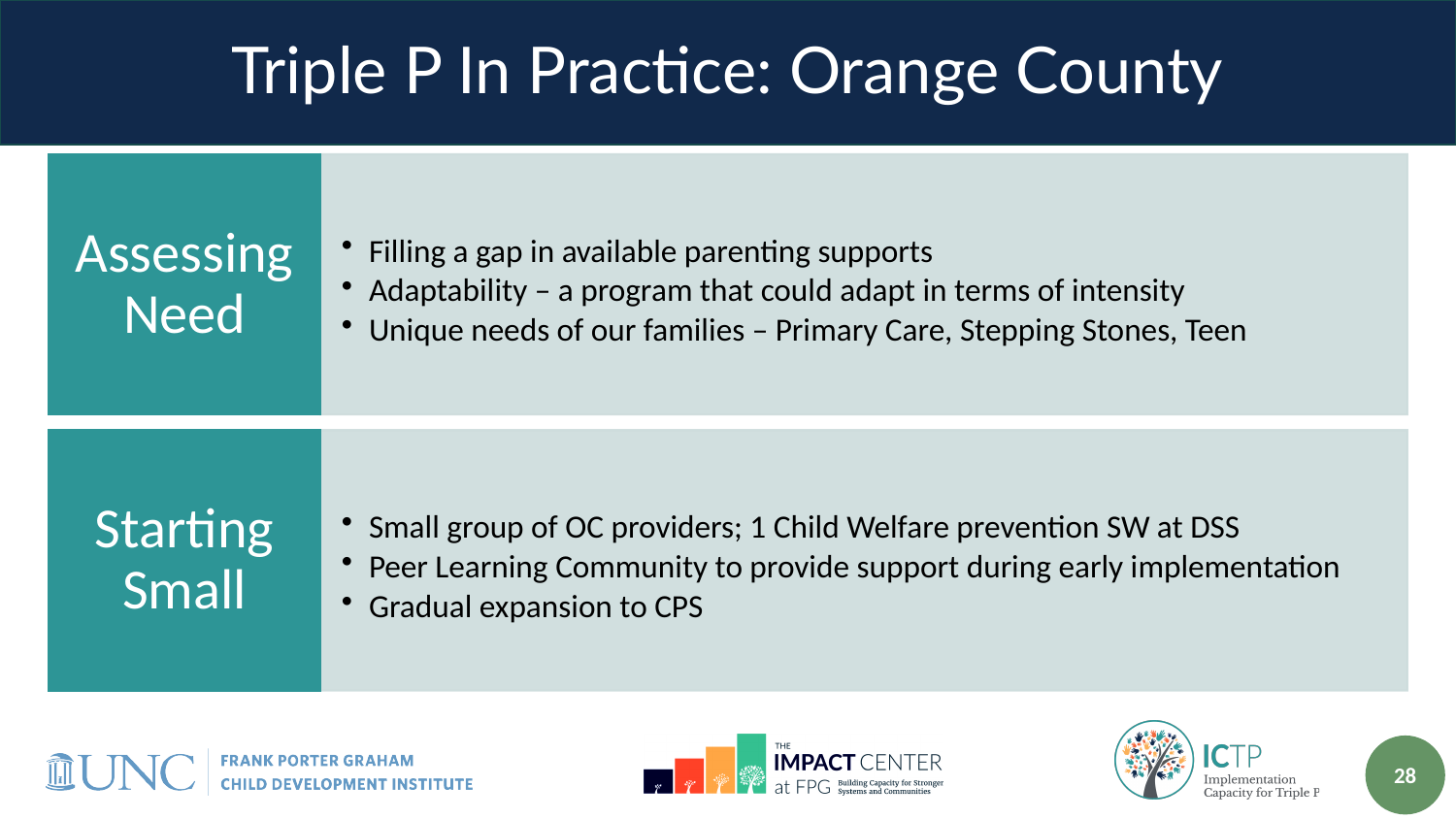

# Triple P In Practice: Orange County

Filling a gap in available parenting supports
Adaptability – a program that could adapt in terms of intensity
Unique needs of our families – Primary Care, Stepping Stones, Teen
Assessing Need

Small group of OC providers; 1 Child Welfare prevention SW at DSS
Peer Learning Community to provide support during early implementation
Gradual expansion to CPS
Starting Small
28